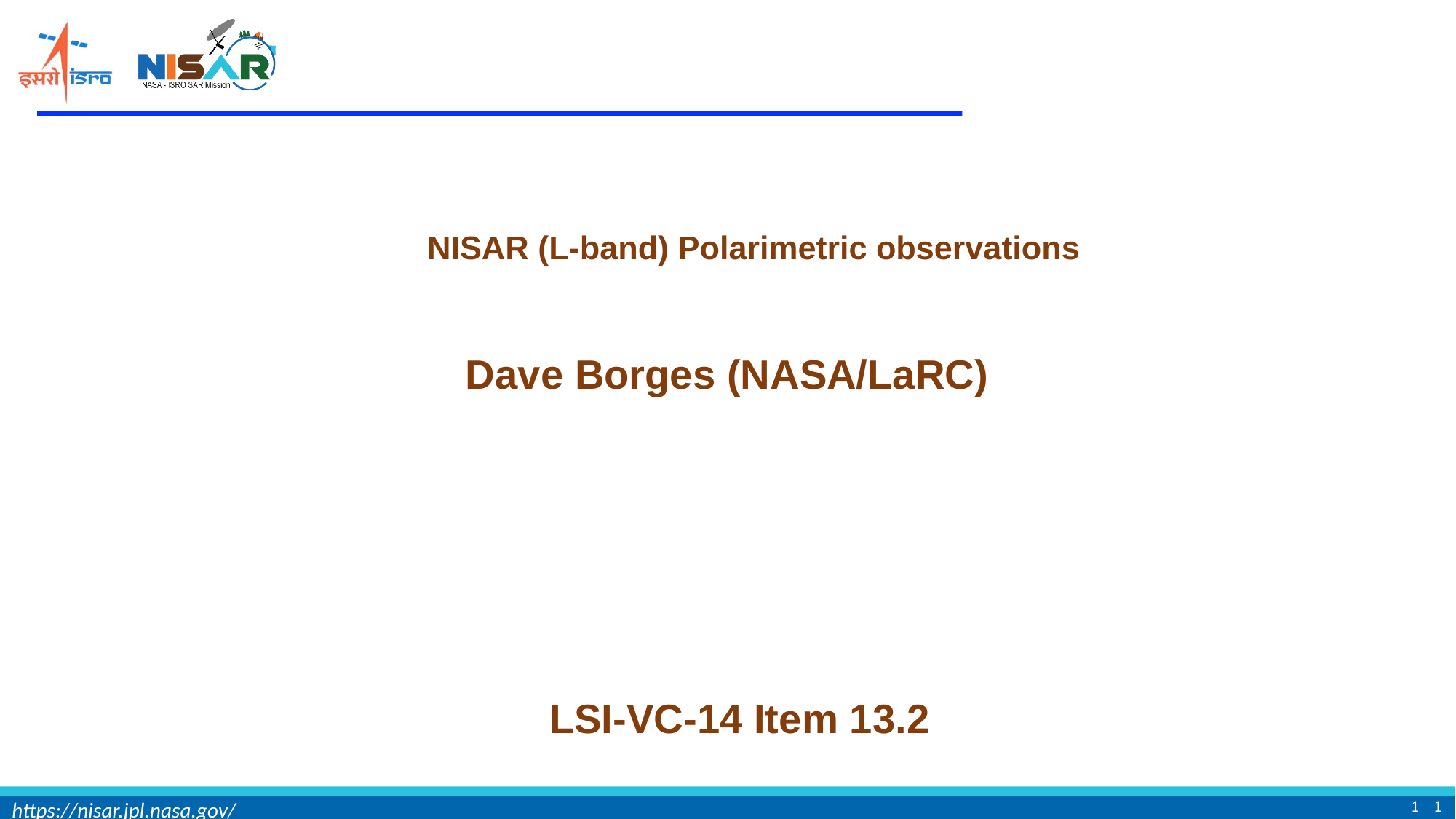

# NISAR (L-band) Polarimetric observations
Dave Borges (NASA/LaRC)
LSI-VC-14 Item 13.2
1